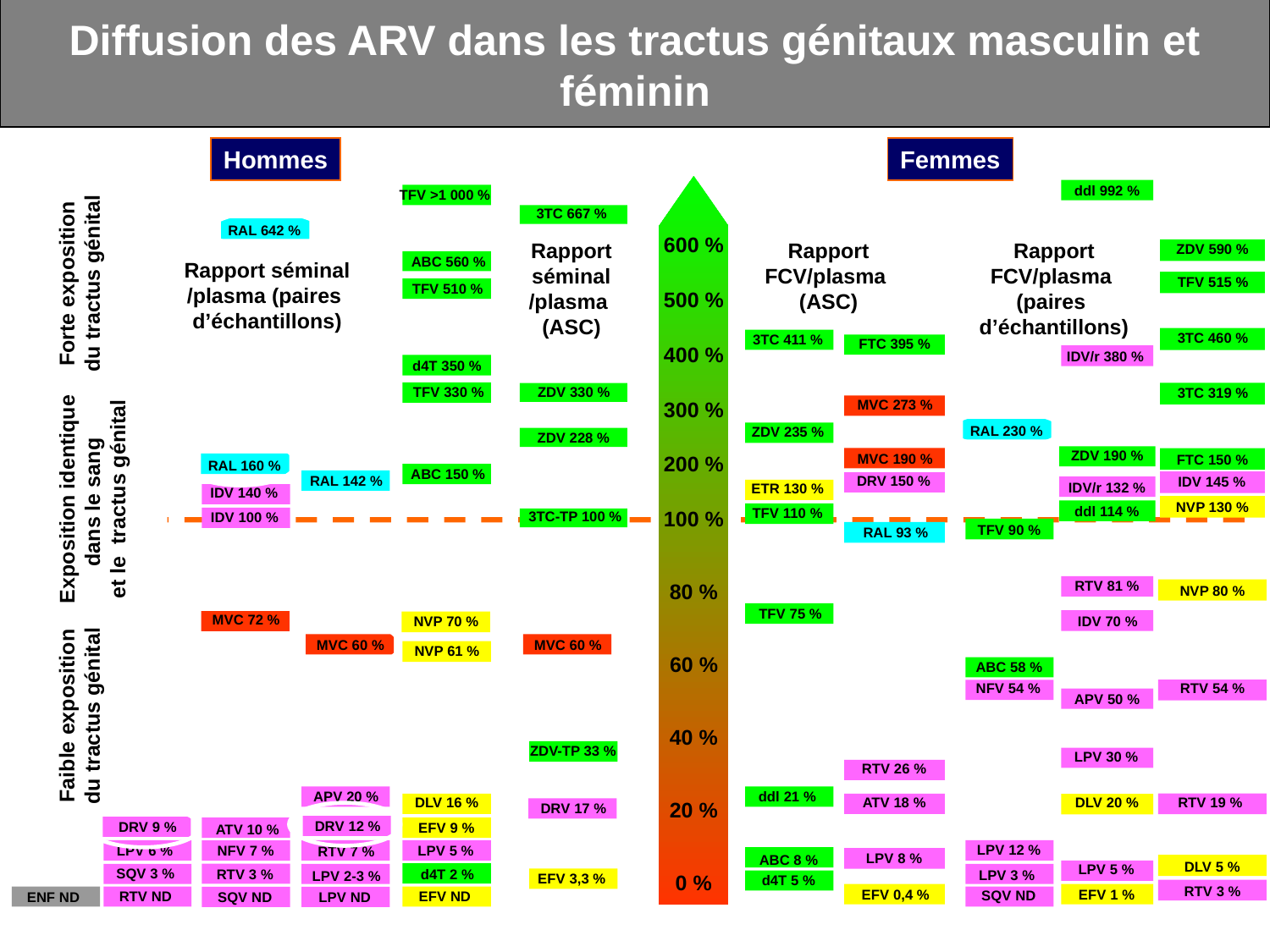

# Diffusion des ARV dans les tractus génitaux masculin et féminin

Hommes
Femmes
ddl 992 %

TFV >1 000 %

3TC 667 %

RAL 642 %

600 %
Rapport
séminal
/plasma
(ASC)
Rapport
FCV/plasma
(ASC)
Rapport
FCV/plasma
(paires
d’échantillons)

ZDV 590 %

ABC 560 %

Rapport séminal
/plasma (paires
d’échantillons)

Forte exposition
du tractus génital
TFV 515 %

TFV 510 %

500 %
3TC 460 %
3TC 411 %

FTC 395 %

400 %
IDV/r 380 %

d4T 350 %

TFV 330 %
ZDV 330 %
3TC 319 %

MVC 273 %
300 %

RAL 230 %
ZDV 235 %

ZDV 228 %

ZDV 190 %
MVC 190 %
FTC 150 %
200 %

RAL 160 %

Exposition identique
dans le sang
et le  tractus génital
ABC 150 %

RAL 142 %
DRV 150 %
IDV 145 %

IDV/r 132 %
ETR 130 %

IDV 140 %

NVP 130 %

ddl 114 %
TFV 110 %
100 %

3TC-TP 100 %
IDV 100 %

TFV 90 %
RAL 93 %

RTV 81 %
80 %
NVP 80 %

TFV 75 %

MVC 72 %
IDV 70 %
NVP 70 %

MVC 60 %
MVC 60 %

NVP 61 %

60 %
ABC 58 %

NFV 54 %
RTV 54 %

Faible exposition
du tractus génital
APV 50 %

40 %
ZDV-TP 33 %

LPV 30 %

RTV 26 %

APV 20 %
ddl 21 %

DLV 16 %
ATV 18 %
DLV 20 %
RTV 19 %
20 %
DRV 17 %

DRV 12 %
DRV 9 %
EFV 9 %
ATV 10 %

LPV 12 %
LPV 6 %
NFV 7 %
LPV 5 %
RTV 7 %

LPV 8 %
ABC 8 %

DLV 5 %
LPV 5 %

SQV 3 %
RTV 3 %

d4T 2 %
LPV 3 %

LPV 2-3 %

EFV 3,3 %
0 %

d4T 5 %

RTV 3 %
EFV 0,4 %
EFV 1 %

SQV ND
EFV ND
RTV ND
ENF ND
SQV ND
LPV ND